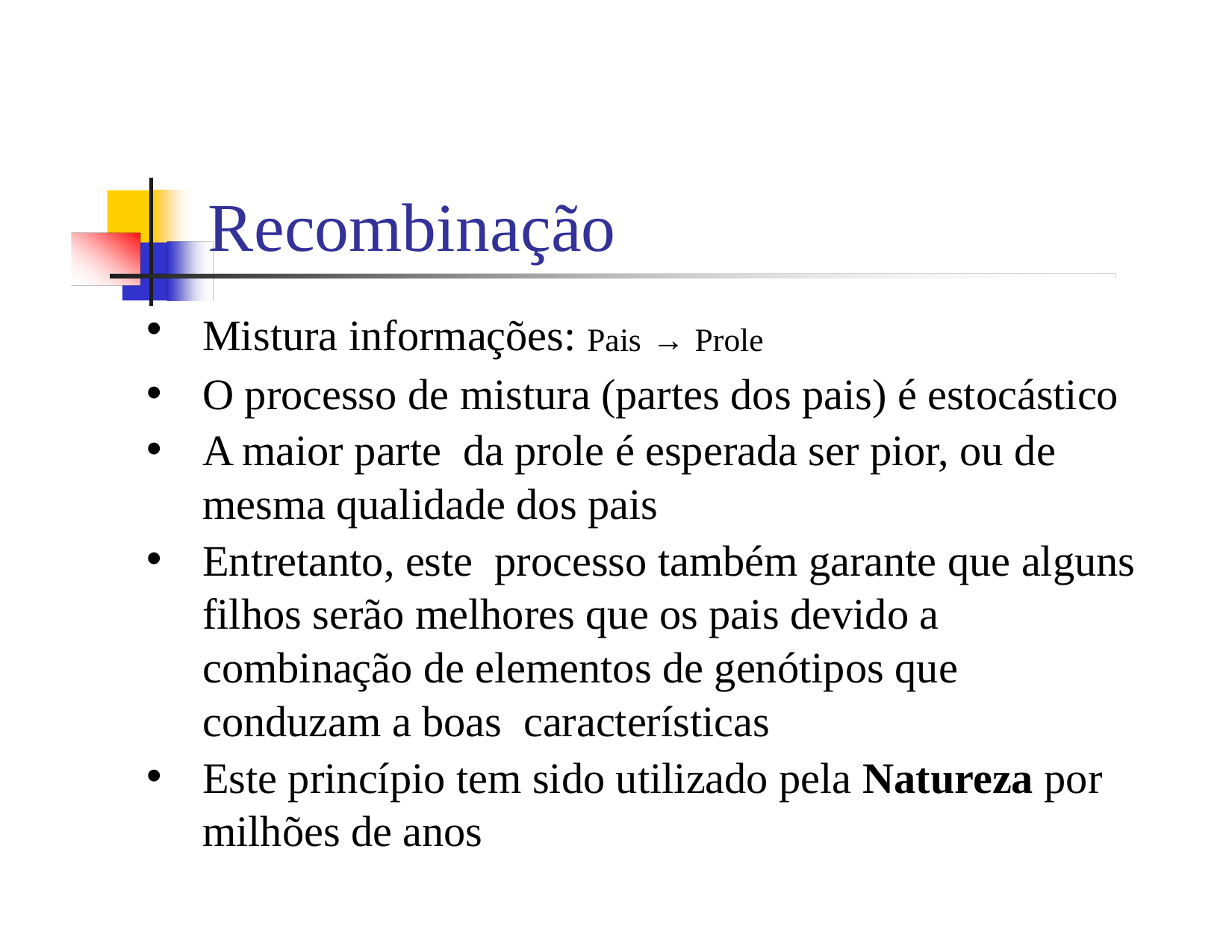

Recombinação

Mistura informações: Pais → Prole
O processo de mistura (partes dos pais) é estocástico
A maior parte  da prole é esperada ser pior, ou de mesma qualidade dos pais
Entretanto, este  processo também garante que alguns filhos serão melhores que os pais devido a combinação de elementos de genótipos que conduzam a boas  características
Este princípio tem sido utilizado pela Natureza por milhões de anos